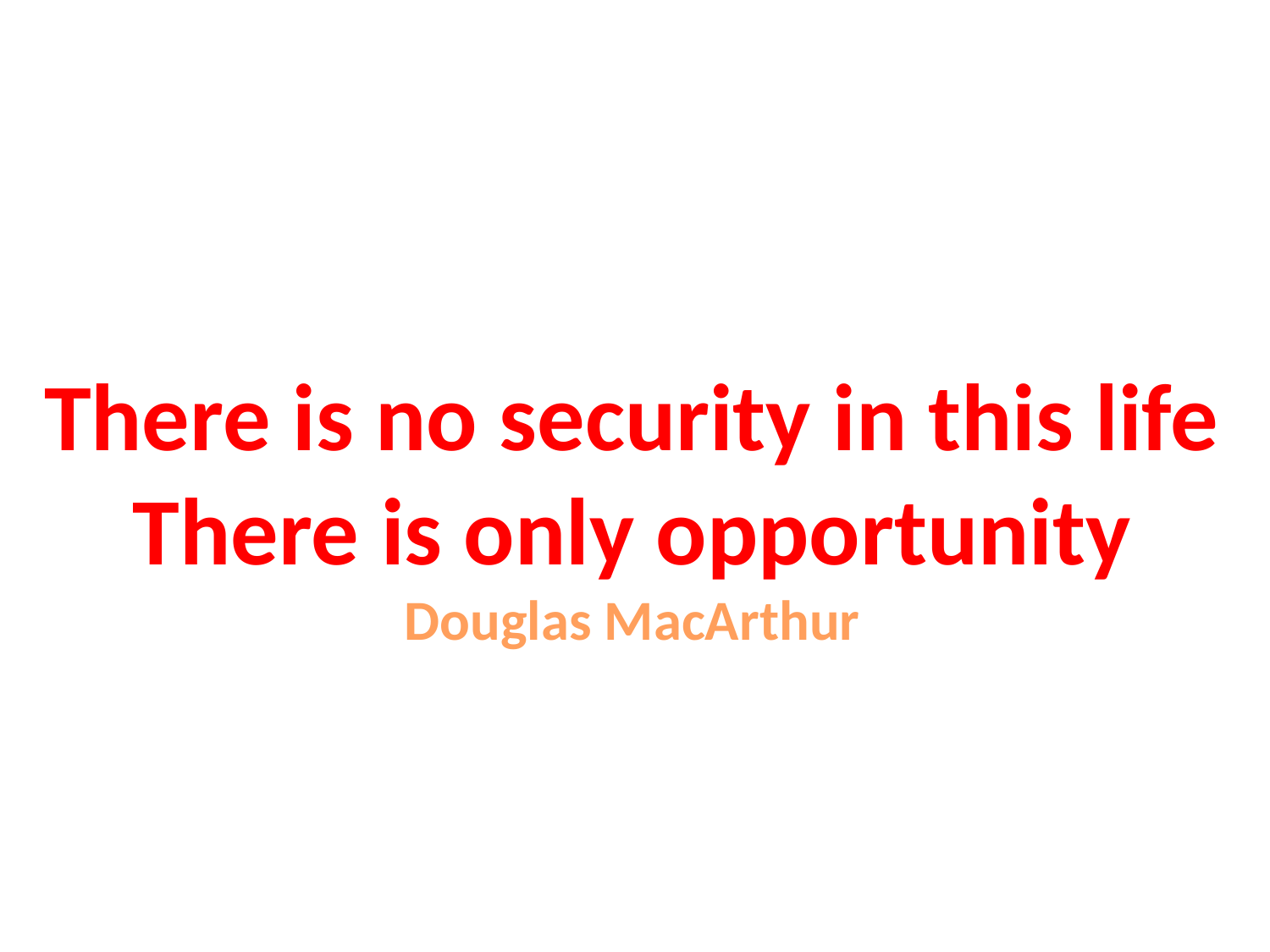

There is no security in this life
There is only opportunity
Douglas MacArthur